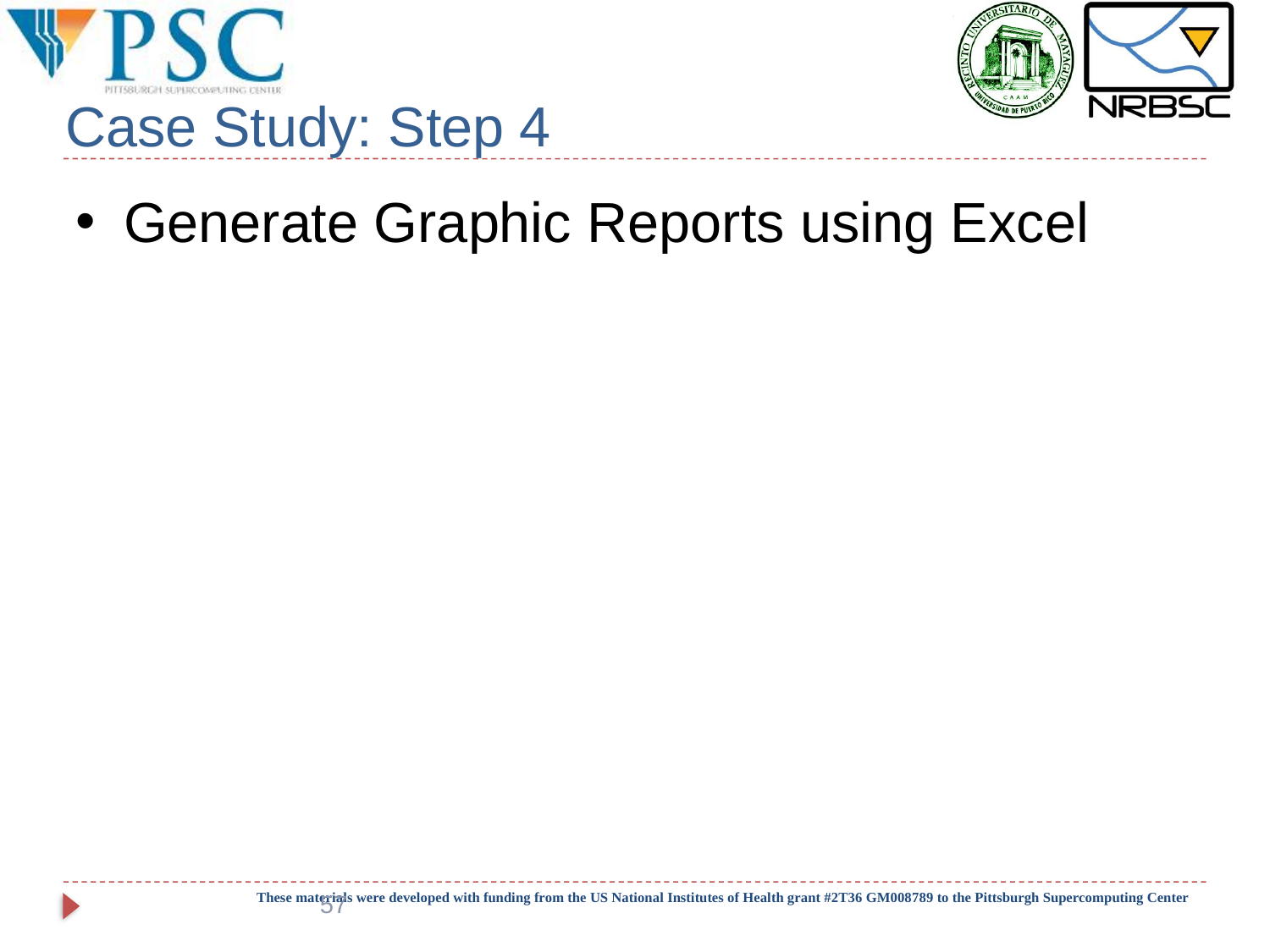

# Case Study: Step 4
Generate Graphic Reports using Excel

57
These materials were developed with funding from the US National Institutes of Health grant #2T36 GM008789 to the Pittsburgh Supercomputing Center